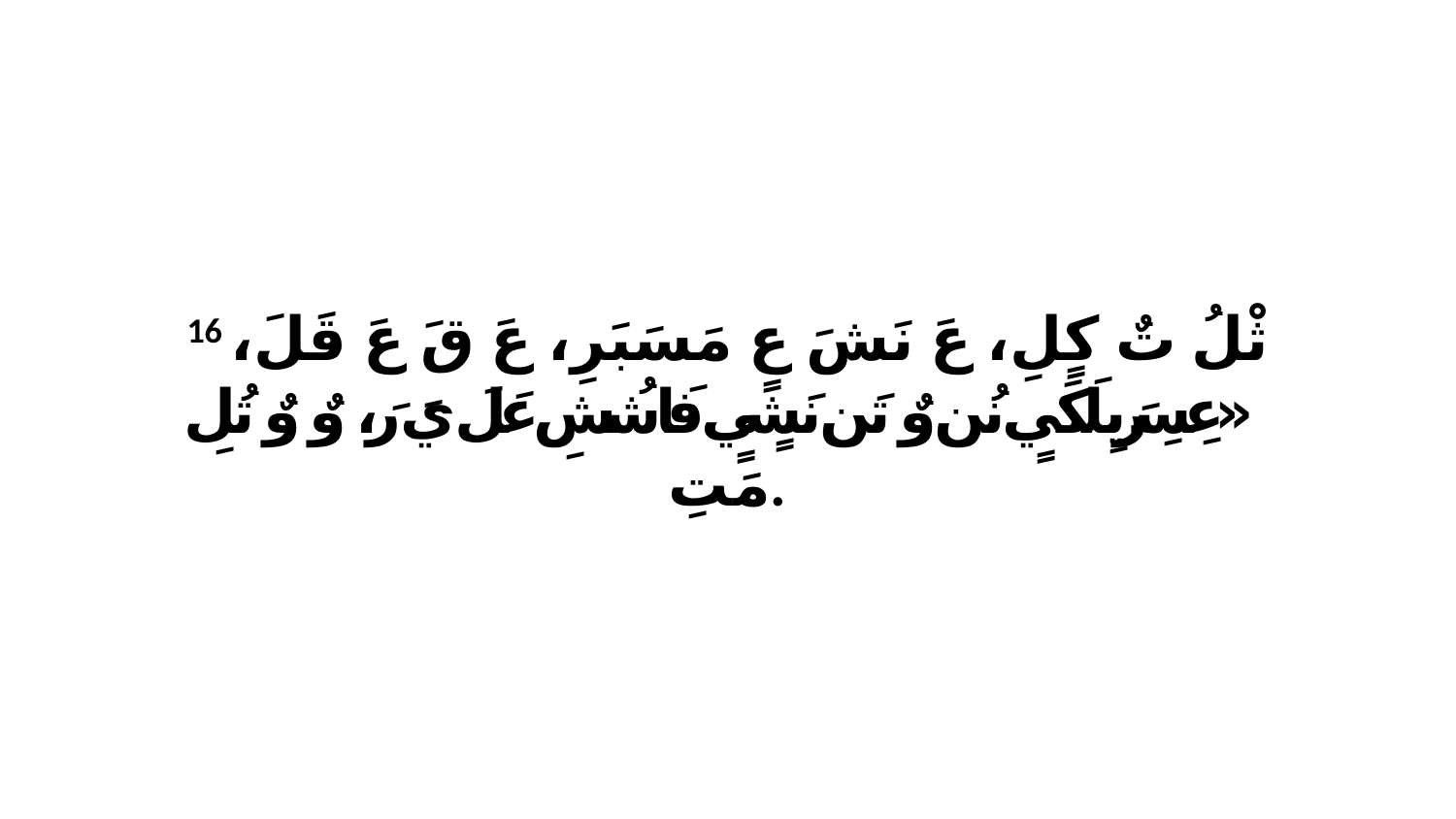

16 ثْلُ تٌ كٍلِ، عَ نَشَ عٍ مَسَبَرِ، عَ قَ عَ قَلَ، «عِسِرَيِلَكَيٍ نُن وٌ تَن نَشٍيٍ فَاشُشِ عَلَ يَ رَ، وٌ وٌ تُلِ مَتِ.